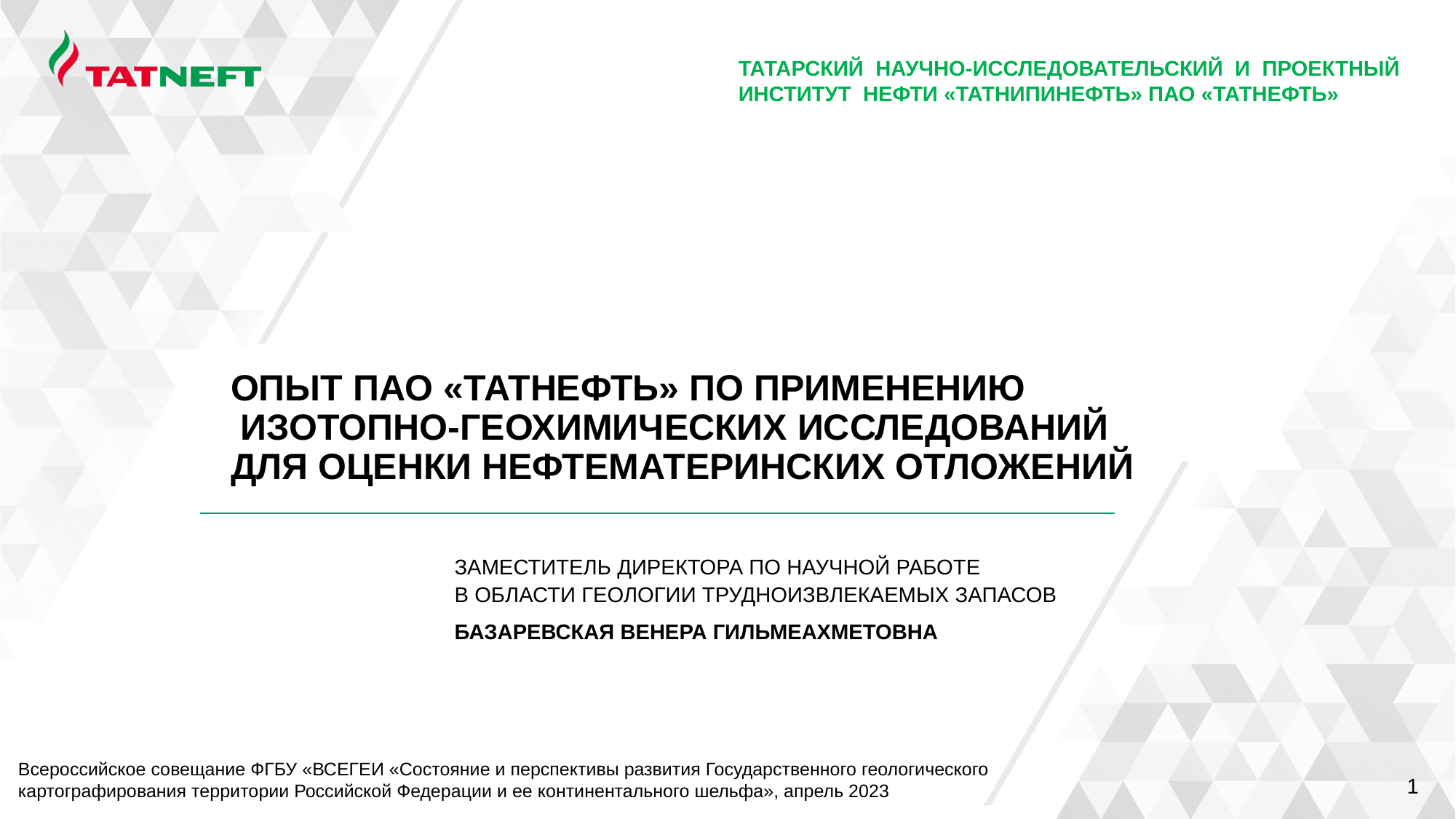

ТАТАРСКИЙ  НАУЧНО-ИССЛЕДОВАТЕЛЬСКИЙ  И  ПРОЕКТНЫЙ
ИНСТИТУТ  НЕФТИ «ТАТНИПИНЕФТЬ» ПАО «ТАТНЕФТЬ»
ОПЫТ ПАО «ТАТНЕФТЬ» ПО ПРИМЕНЕНИЮ
 ИЗОТОПНО-ГЕОХИМИЧЕСКИХ ИССЛЕДОВАНИЙ
ДЛЯ ОЦЕНКИ НЕФТЕМАТЕРИНСКИХ ОТЛОЖЕНИЙ
ЗАМЕСТИТЕЛЬ ДИРЕКТОРА ПО НАУЧНОЙ РАБОТЕ
В ОБЛАСТИ ГЕОЛОГИИ ТРУДНОИЗВЛЕКАЕМЫХ ЗАПАСОВ
БАЗАРЕВСКАЯ ВЕНЕРА ГИЛЬМЕАХМЕТОВНА
Всероссийское совещание ФГБУ «ВСЕГЕИ «Состояние и перспективы развития Государственного геологического картографирования территории Российской Федерации и ее континентального шельфа», апрель 2023